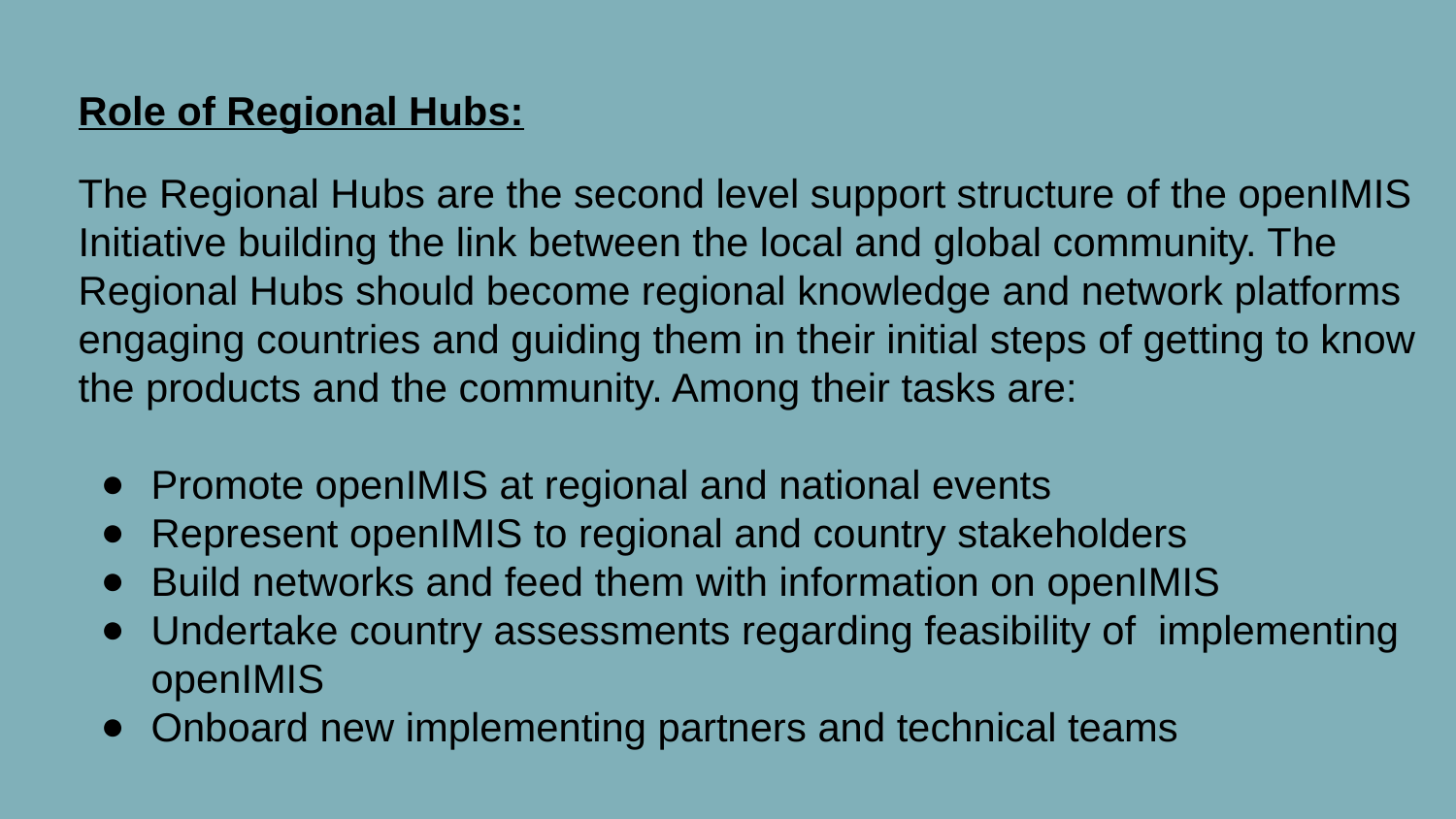

Role of Regional Hubs:

The Regional Hubs are the second level support structure of the openIMIS Initiative building the link between the local and global community. The Regional Hubs should become regional knowledge and network platforms engaging countries and guiding them in their initial steps of getting to know the products and the community. Among their tasks are:

Promote openIMIS at regional and national events
Represent openIMIS to regional and country stakeholders
Build networks and feed them with information on openIMIS
Undertake country assessments regarding feasibility of  implementing openIMIS
Onboard new implementing partners and technical teams